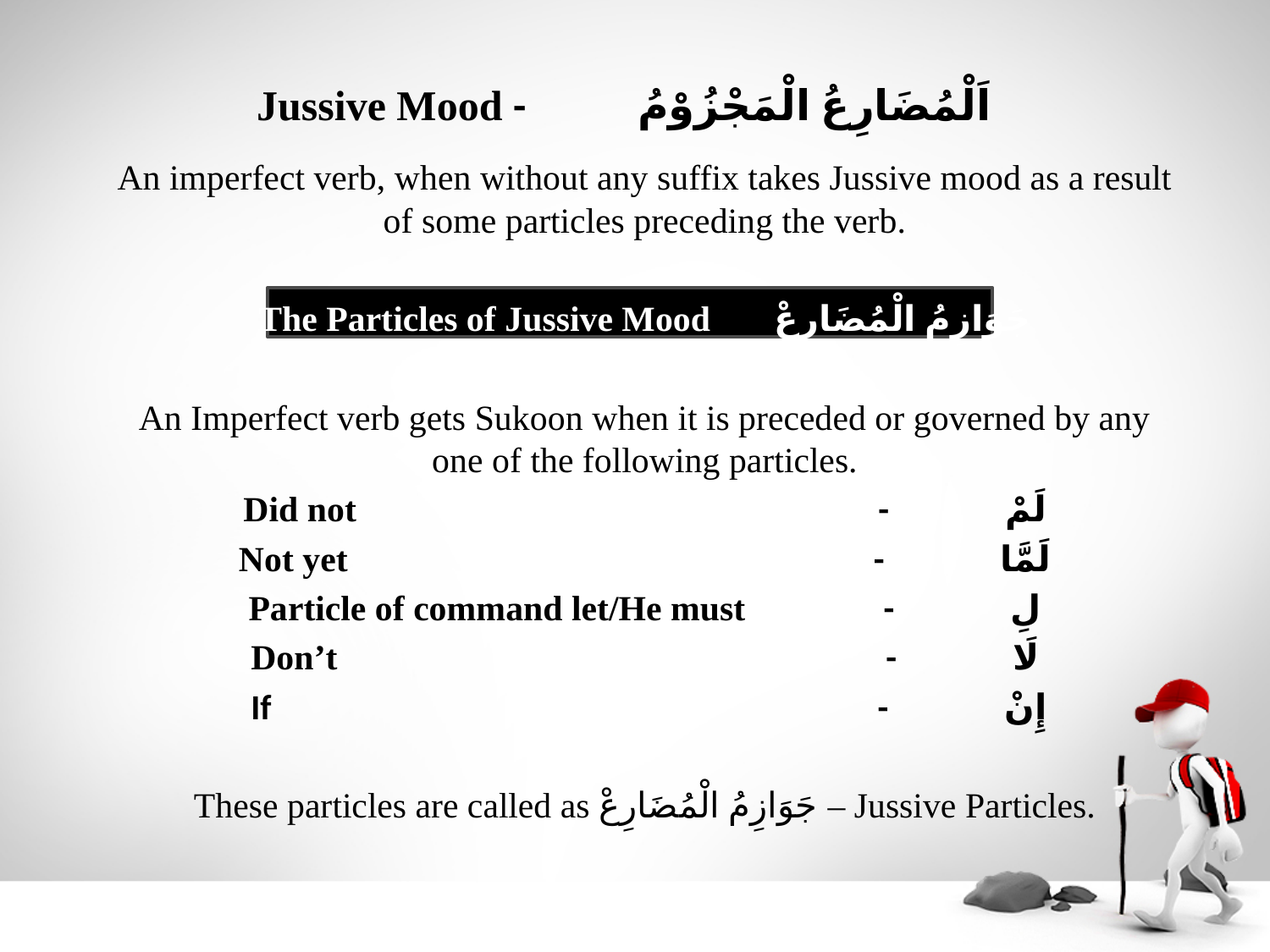

Jussive Mood -	اَلْمُضَارِعُ الْمَجْزُوْمُ
An imperfect verb, when without any suffix takes Jussive mood as a result of some particles preceding the verb.

The Particles of Jussive Mood	 جَوَازِمُ الْمُضَارِعْ

An Imperfect verb gets Sukoon when it is preceded or governed by any one of the following particles.
Did not					-	لَمْ
Not yet					-	لَمَّا
Particle of command let/He must		-	لِ
Don’t					-	لَا
 If					-	إِنْ

These particles are called as جَوَازِمُ الْمُضَارِعْ – Jussive Particles.